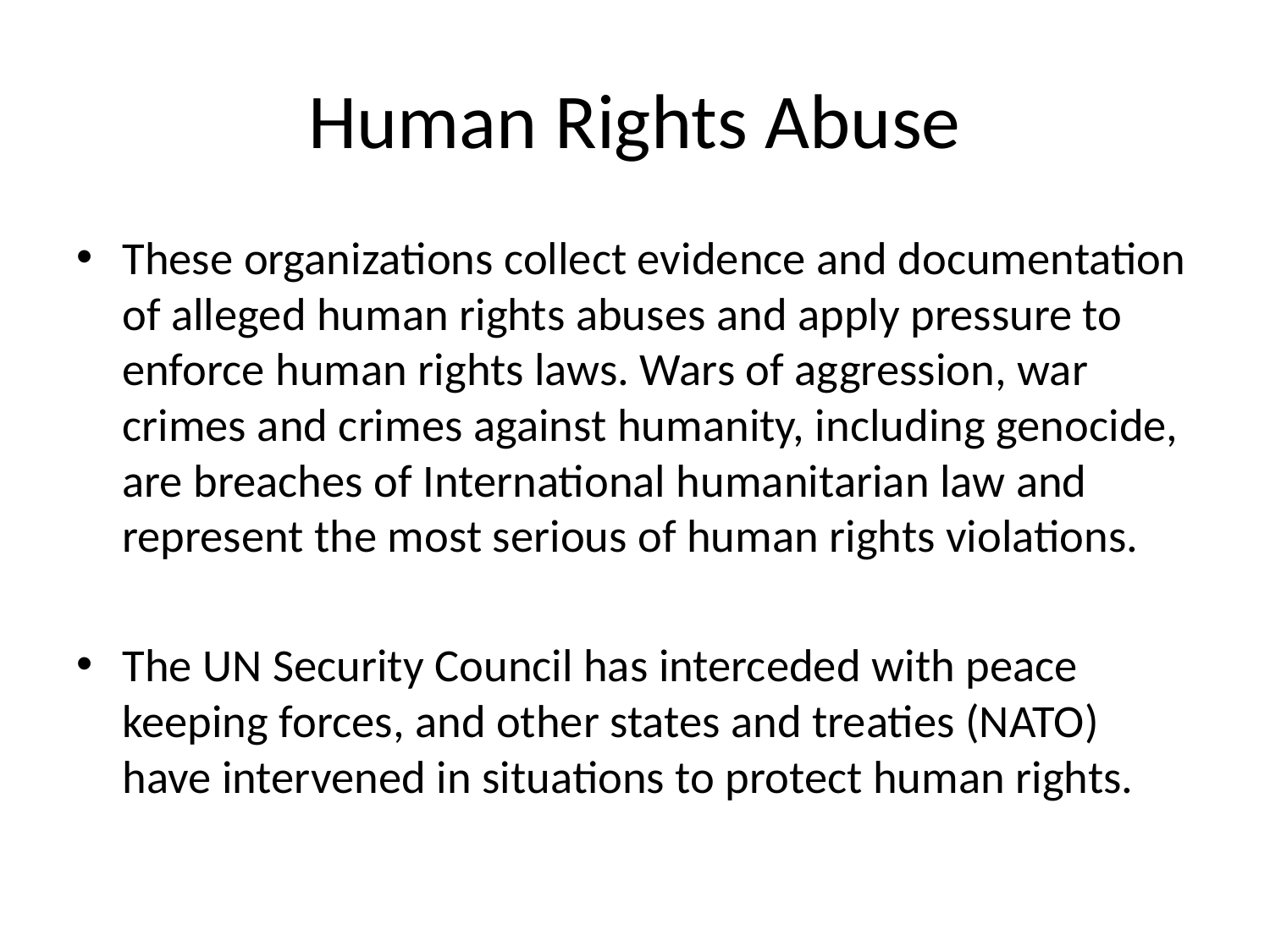

# Human Rights Abuse
These organizations collect evidence and documentation of alleged human rights abuses and apply pressure to enforce human rights laws. Wars of aggression, war crimes and crimes against humanity, including genocide, are breaches of International humanitarian law and represent the most serious of human rights violations.

The UN Security Council has interceded with peace keeping forces, and other states and treaties (NATO) have intervened in situations to protect human rights.